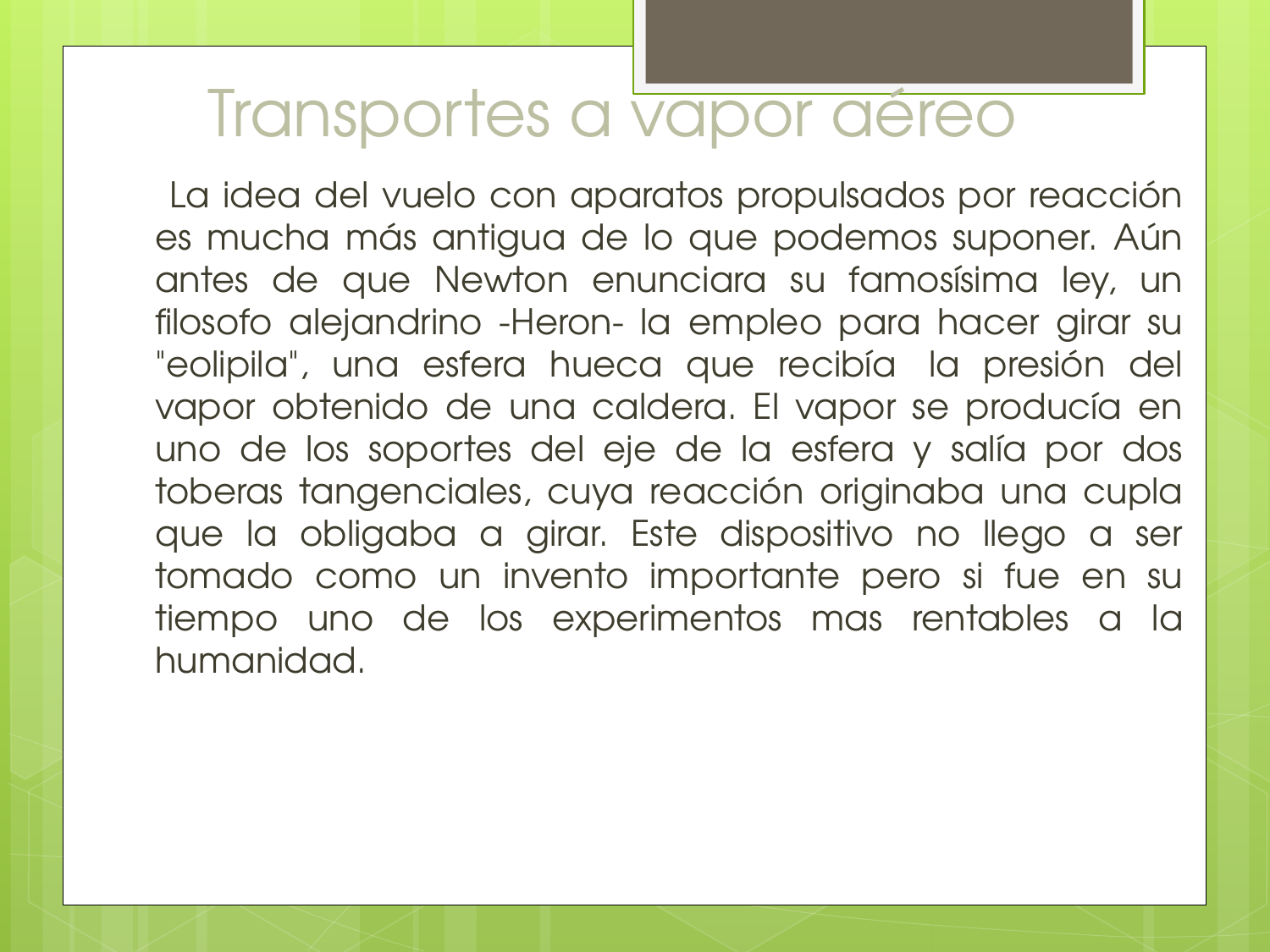

# Transportes a vapor aéreo
    La idea del vuelo con aparatos propulsados por reacción es mucha más antigua de lo que podemos suponer. Aún antes de que Newton enunciara su famosísima ley, un filosofo alejandrino -Heron- la empleo para hacer girar su "eolipila", una esfera hueca que recibía  la presión del vapor obtenido de una caldera. El vapor se producía en uno de los soportes del eje de la esfera y salía por dos toberas tangenciales, cuya reacción originaba una cupla que la obligaba a girar. Este dispositivo no llego a ser tomado como un invento importante pero si fue en su tiempo uno de los experimentos mas rentables a la humanidad.